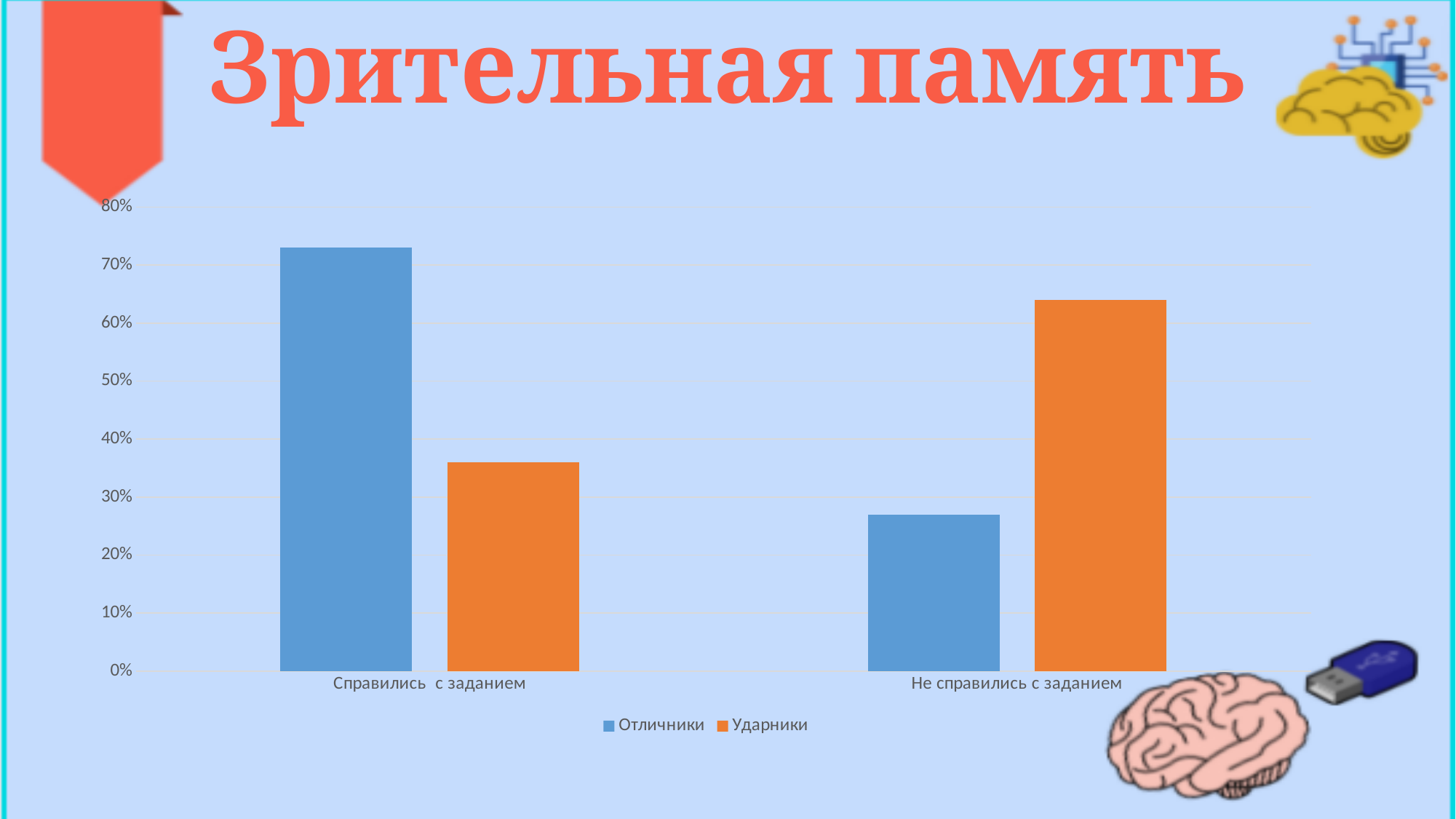

# Зрительная память

### Chart

| Category | Отличники | Ударники |
|---|---|---|
| Справились  с заданием | 0.73 | 0.36 |
| Не справились с заданием | 0.27 | 0.64 |